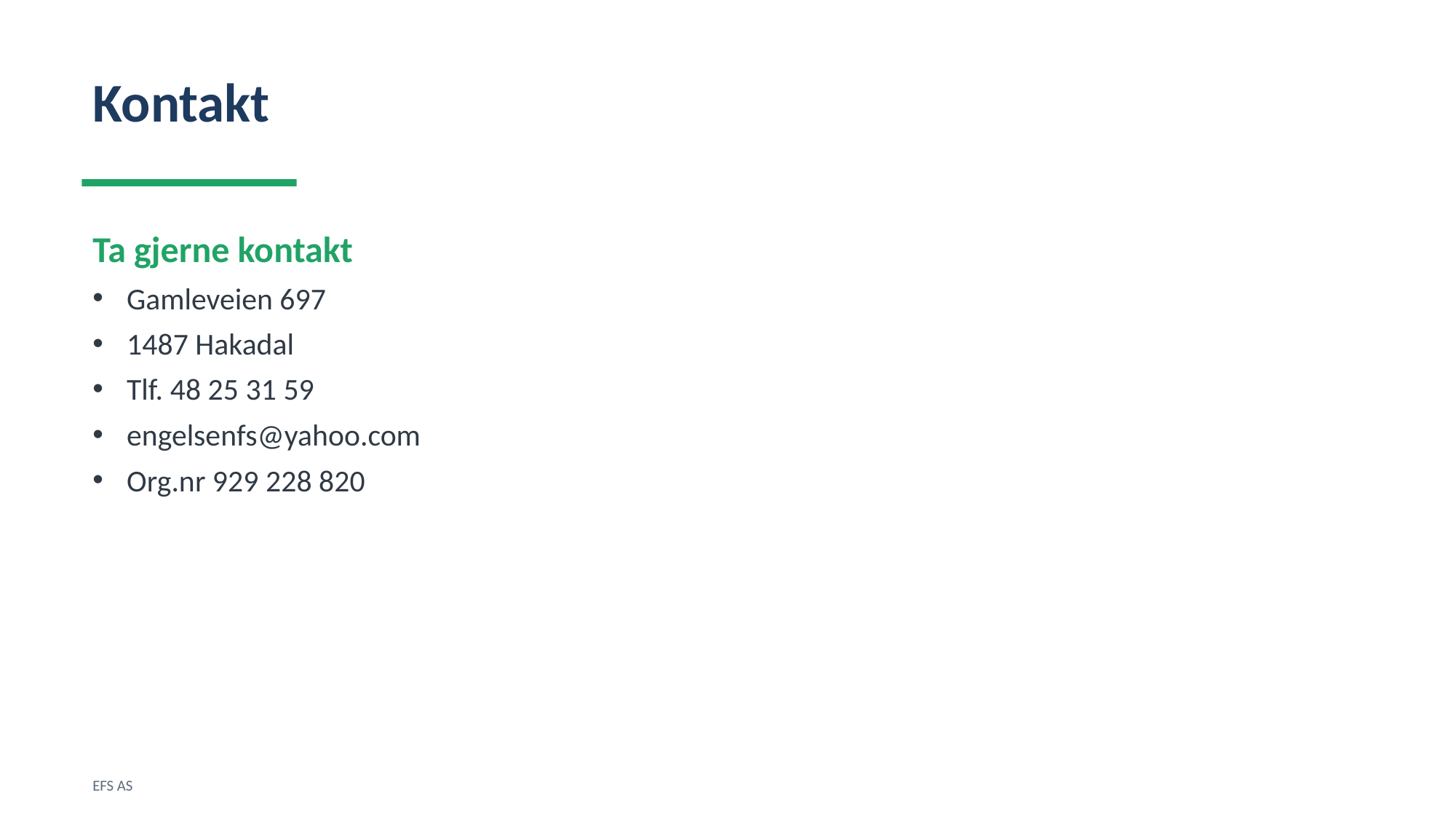

Kontakt

Ta gjerne kontakt
Gamleveien 697
1487 Hakadal
Tlf. 48 25 31 59
engelsenfs@yahoo.com
Org.nr 929 228 820
EFS AS